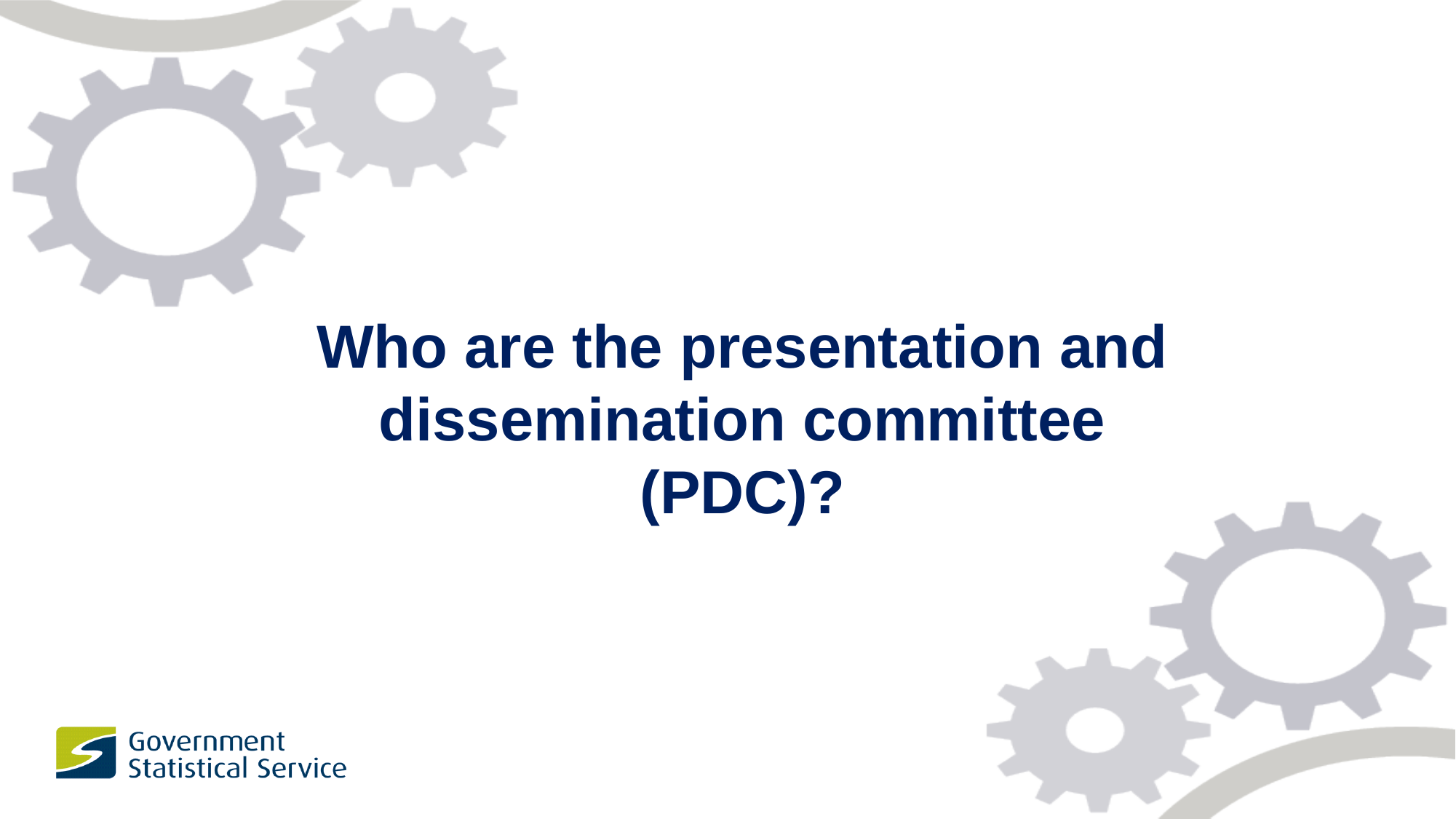

Who are the presentation and dissemination committee (PDC)?